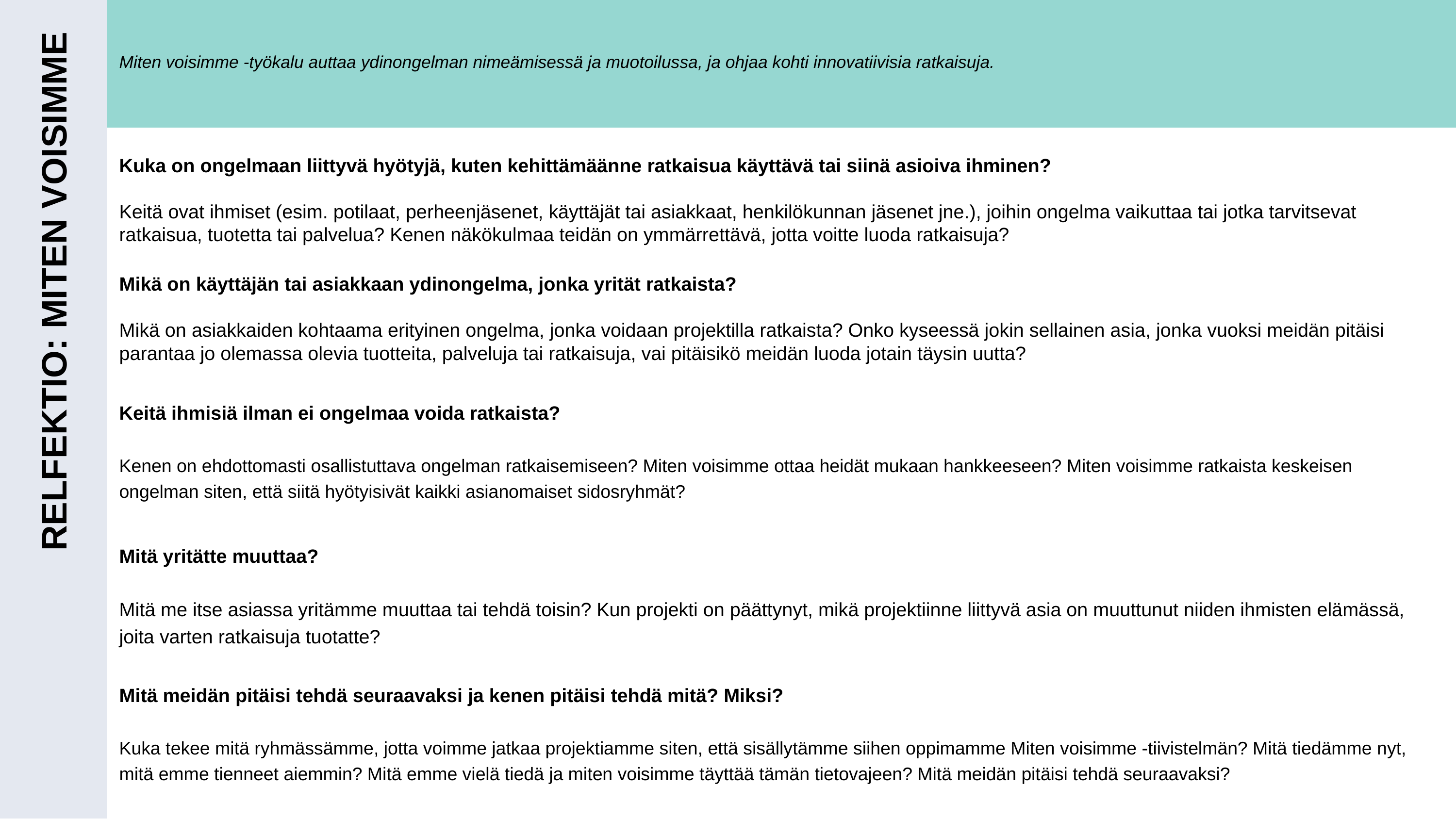

Miten voisimme -työkalu auttaa ydinongelman nimeämisessä ja muotoilussa, ja ohjaa kohti innovatiivisia ratkaisuja.

Kuka on ongelmaan liittyvä hyötyjä, kuten kehittämäänne ratkaisua käyttävä tai siinä asioiva ihminen?

Keitä ovat ihmiset (esim. potilaat, perheenjäsenet, käyttäjät tai asiakkaat, henkilökunnan jäsenet jne.), joihin ongelma vaikuttaa tai jotka tarvitsevat ratkaisua, tuotetta tai palvelua? Kenen näkökulmaa teidän on ymmärrettävä, jotta voitte luoda ratkaisuja?

Mikä on käyttäjän tai asiakkaan ydinongelma, jonka yrität ratkaista?

Mikä on asiakkaiden kohtaama erityinen ongelma, jonka voidaan projektilla ratkaista? Onko kyseessä jokin sellainen asia, jonka vuoksi meidän pitäisi parantaa jo olemassa olevia tuotteita, palveluja tai ratkaisuja, vai pitäisikö meidän luoda jotain täysin uutta?
RELFEKTIO: MITEN VOISIMME

Keitä ihmisiä ilman ei ongelmaa voida ratkaista?

Kenen on ehdottomasti osallistuttava ongelman ratkaisemiseen? Miten voisimme ottaa heidät mukaan hankkeeseen? Miten voisimme ratkaista keskeisen ongelman siten, että siitä hyötyisivät kaikki asianomaiset sidosryhmät?
Mitä yritätte muuttaa?

Mitä me itse asiassa yritämme muuttaa tai tehdä toisin? Kun projekti on päättynyt, mikä projektiinne liittyvä asia on muuttunut niiden ihmisten elämässä, joita varten ratkaisuja tuotatte?
Mitä meidän pitäisi tehdä seuraavaksi ja kenen pitäisi tehdä mitä? Miksi?

Kuka tekee mitä ryhmässämme, jotta voimme jatkaa projektiamme siten, että sisällytämme siihen oppimamme Miten voisimme -tiivistelmän? Mitä tiedämme nyt, mitä emme tienneet aiemmin? Mitä emme vielä tiedä ja miten voisimme täyttää tämän tietovajeen? Mitä meidän pitäisi tehdä seuraavaksi?